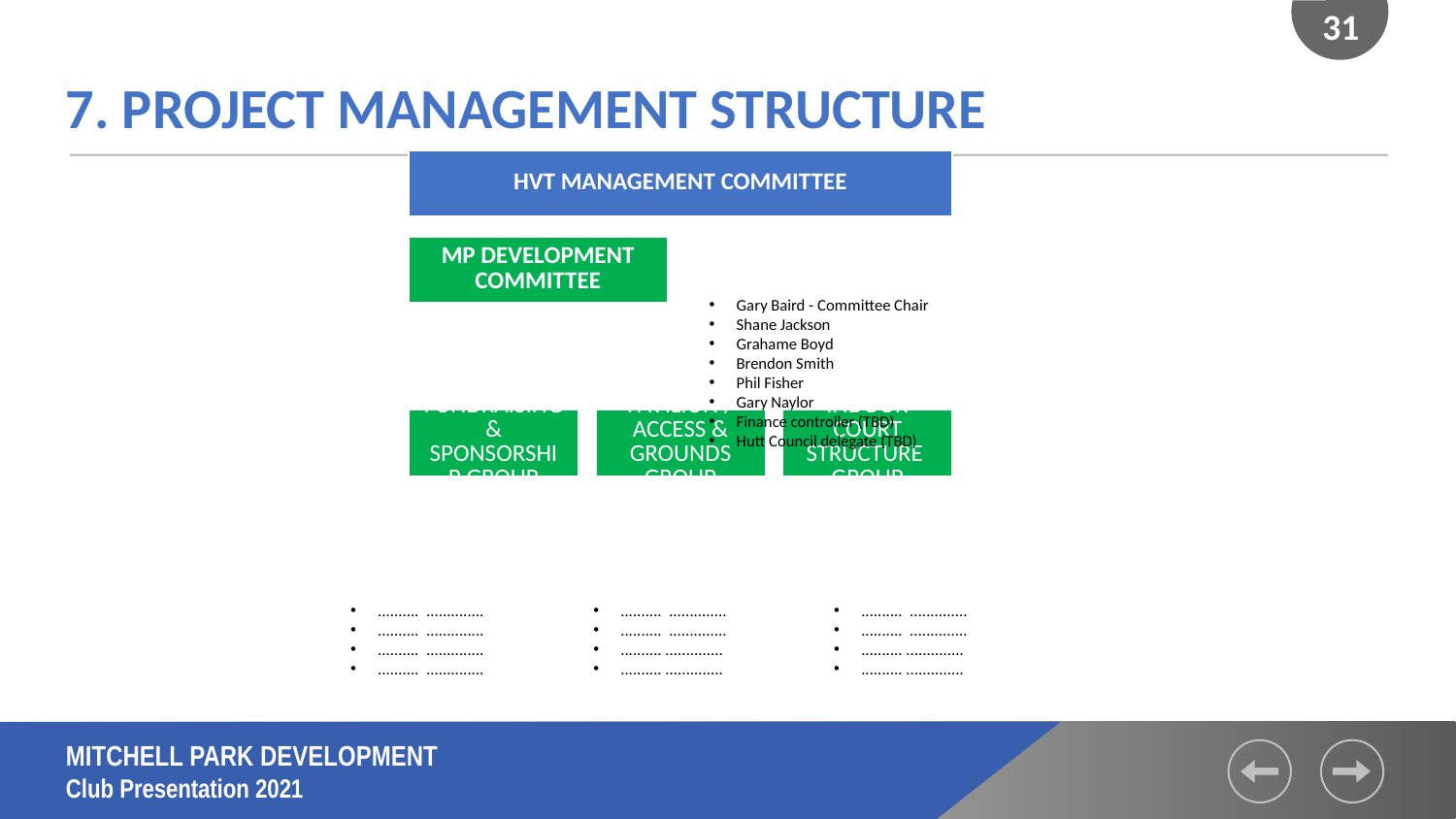

31
7. PROJECT MANAGEMENT STRUCTURE
HVT MANAGEMENT COMMITTEE
MP DEVELOPMENT COMMITTEE
FUNDRAISING & SPONSORSHIP GROUP

Gary Baird - Committee Chair
Shane Jackson
Grahame Boyd
Brendon Smith
Phil Fisher
Gary Naylor
Finance controller (TBD)
Hutt Council delegate (TBD)
..........  ..............
..........  ..............
..........  ..............
..........  ..............
..........  ..............
..........  ..............
.......... ..............
.......... ..............
..........  ..............
..........  ..............
.......... ..............
.......... ..............

MITCHELL PARK DEVELOPMENT
Club Presentation 2021
Hutt Valley Tennis Inc - LTICFP Presentation